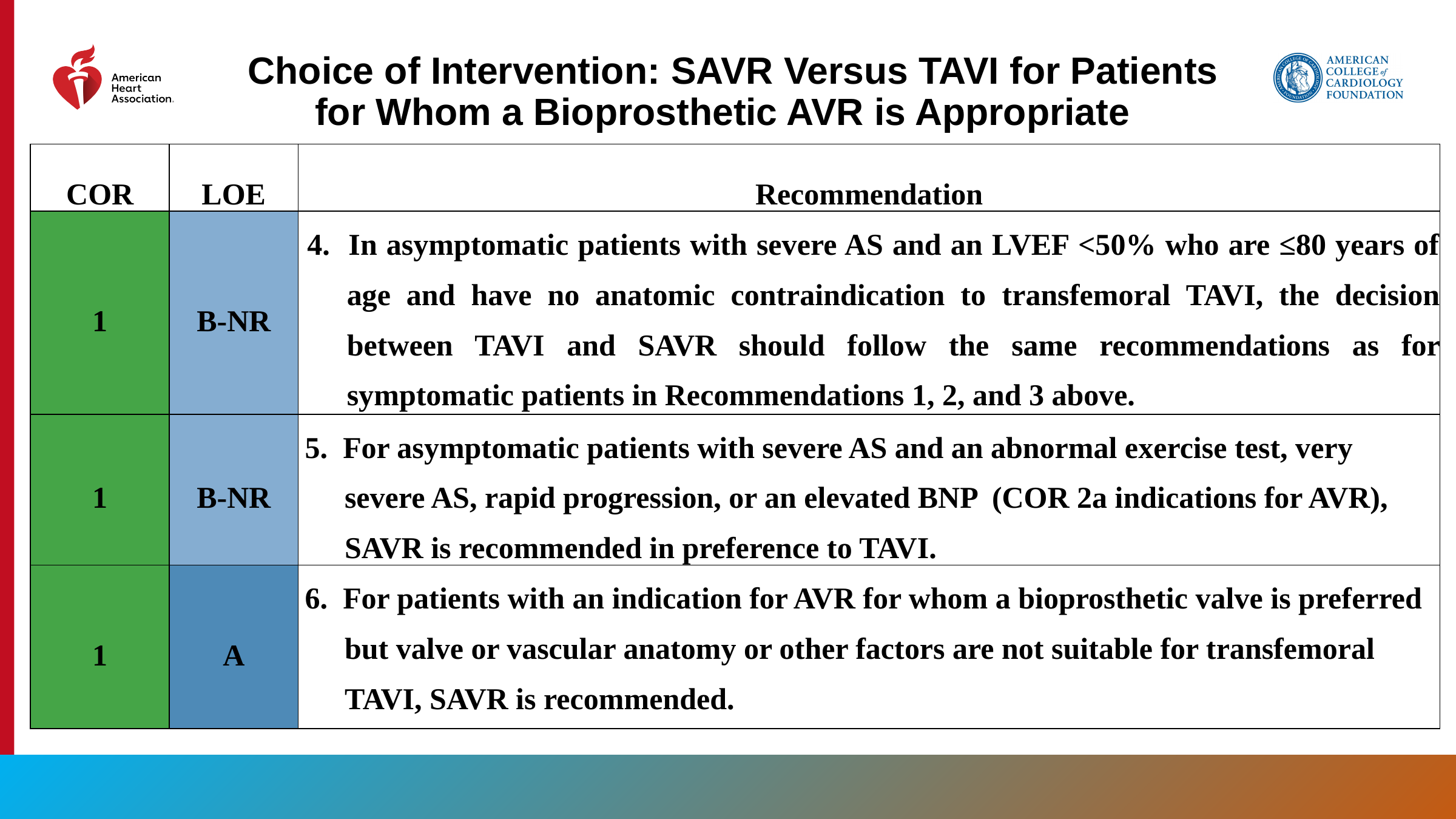

# Choice of Intervention: SAVR Versus TAVI for Patients for Whom a Bioprosthetic AVR is Appropriate
| COR | LOE | Recommendation |
| --- | --- | --- |
| 1 | B-NR | 4. In asymptomatic patients with severe AS and an LVEF <50% who are ≤80 years of age and have no anatomic contraindication to ​transfemoral TAVI, the decision between TAVI and SAVR should follow the same recommendations as for symptomatic patients in Recommendations 1, 2, and 3 above. |
| 1 | B-NR | 5. For asymptomatic patients with severe AS and an abnormal exercise test, very severe AS, rapid progression, or an elevated BNP (COR 2a indications for AVR), SAVR is recommended in preference to TAVI. |
| 1 | A | 6. For patients with an indication for AVR for whom a bioprosthetic valve is preferred but valve or vascular anatomy or other factors are not suitable for transfemoral TAVI, SAVR is recommended. |
68